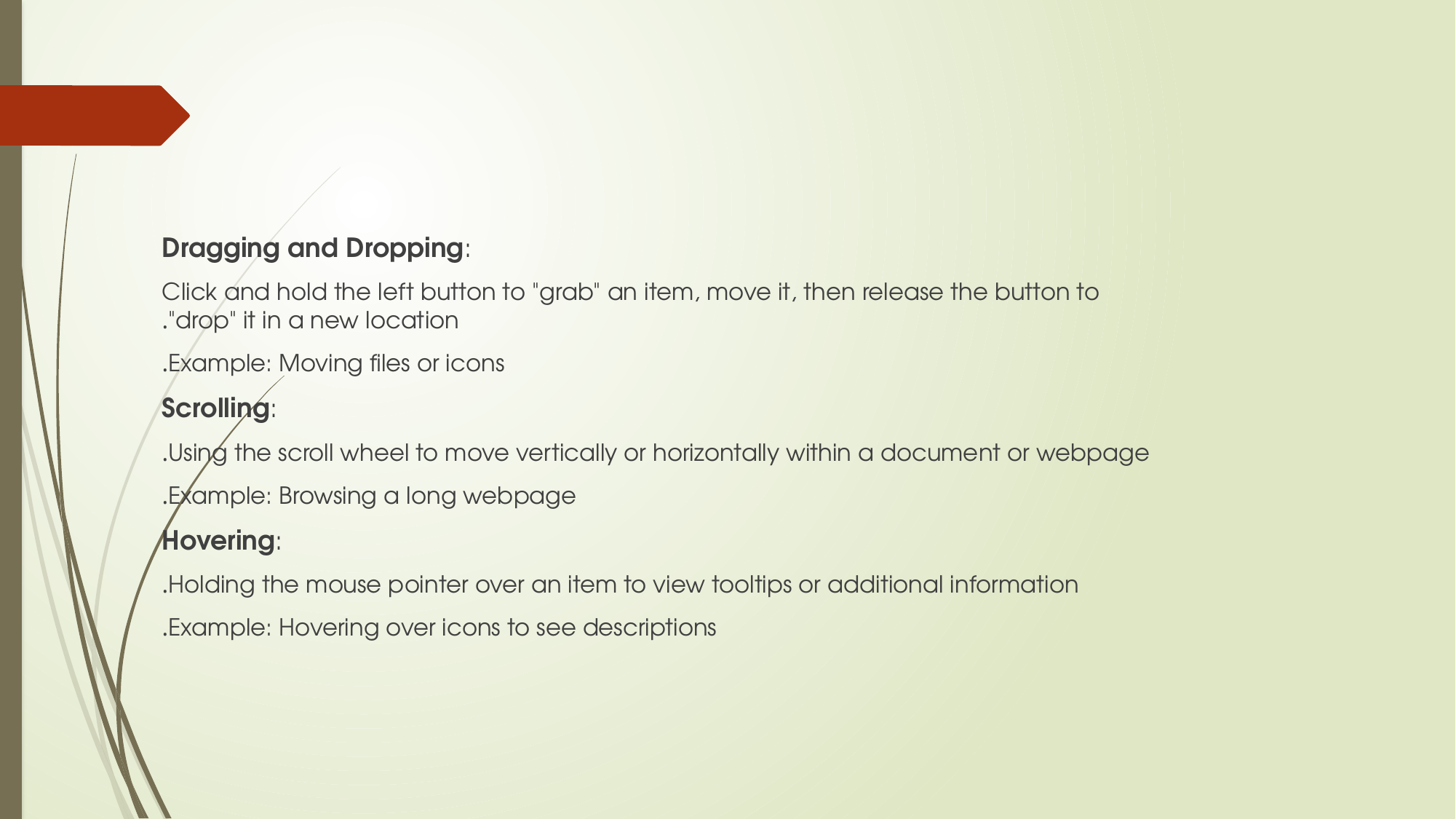

Dragging and Dropping:
Click and hold the left button to "grab" an item, move it, then release the button to "drop" it in a new location.
Example: Moving files or icons.
Scrolling:
Using the scroll wheel to move vertically or horizontally within a document or webpage.
Example: Browsing a long webpage.
Hovering:
Holding the mouse pointer over an item to view tooltips or additional information.
Example: Hovering over icons to see descriptions.